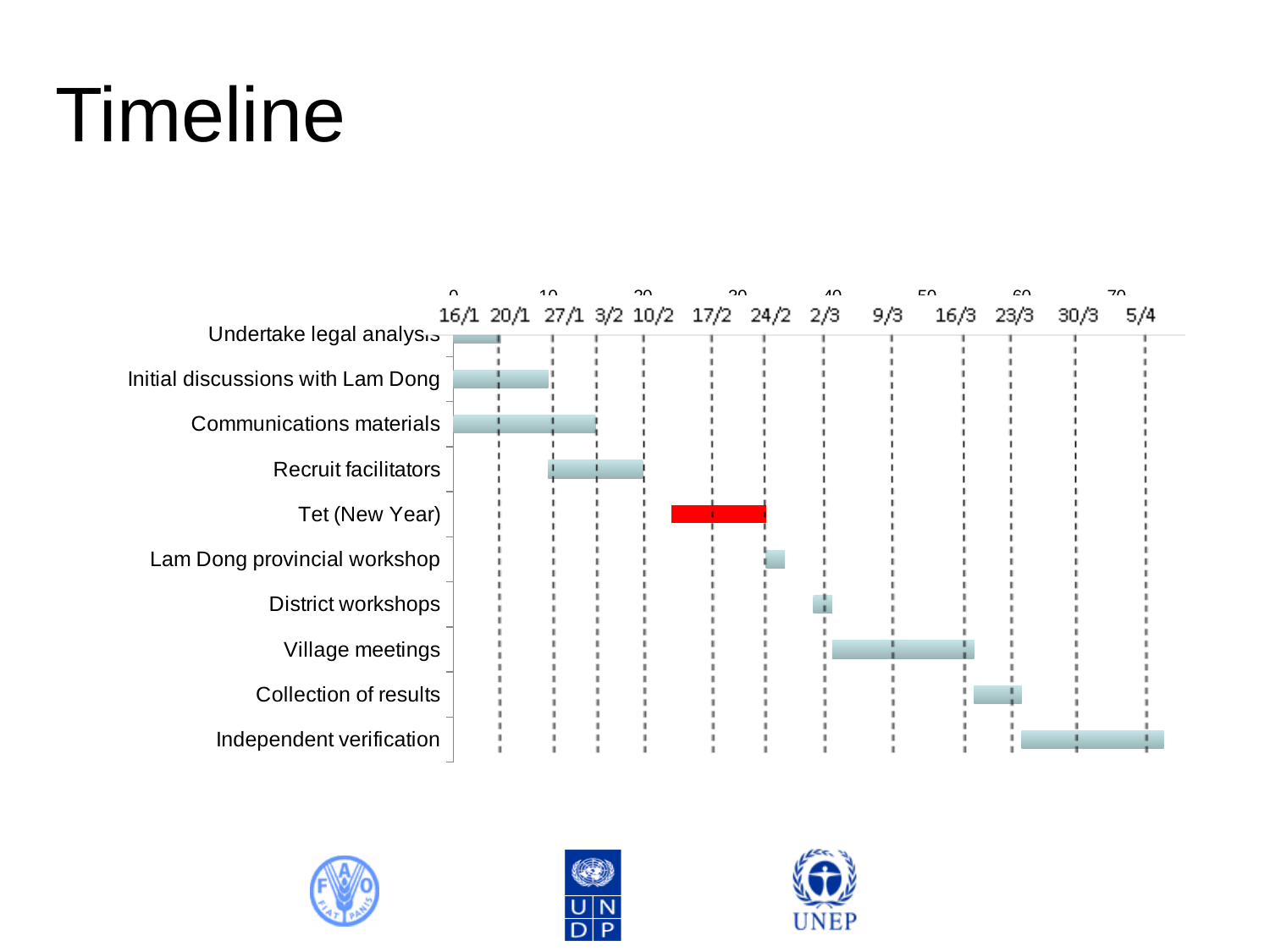

# Timeline

### Chart

| Category | Start | Duration |
|---|---|---|
| Undertake legal analysis | 0.0 | 5.0 |
| Initial discussions with Lam Dong | 0.0 | 10.0 |
| Communications materials | 0.0 | 15.0 |
| Recruit facilitators | 10.0 | 10.0 |
| Tet (New Year) | 23.0 | 10.0 |
| Lam Dong provincial workshop | 33.0 | 2.0 |
| District workshops | 38.0 | 2.0 |
| Village meetings | 40.0 | 15.0 |
| Collection of results | 55.0 | 5.0 |
| Independent verification | 60.0 | 15.0 |